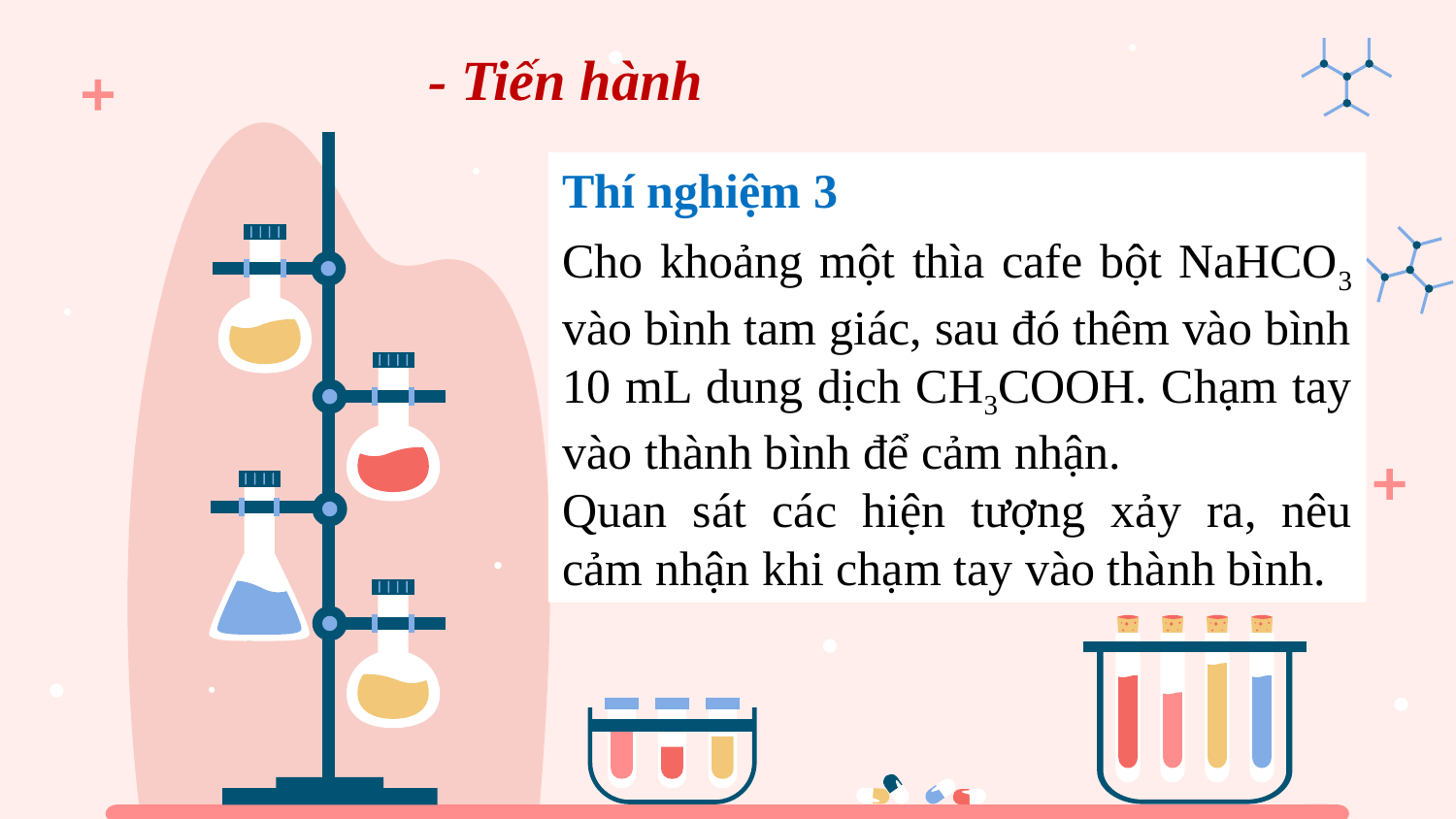

- Tiến hành

Thí nghiệm 3
Cho khoảng một thìa cafe bột NaHCO3 vào bình tam giác, sau đó thêm vào bình 10 mL dung dịch CH3COOH. Chạm tay vào thành bình để cảm nhận.
Quan sát các hiện tượng xảy ra, nêu cảm nhận khi chạm tay vào thành bình.